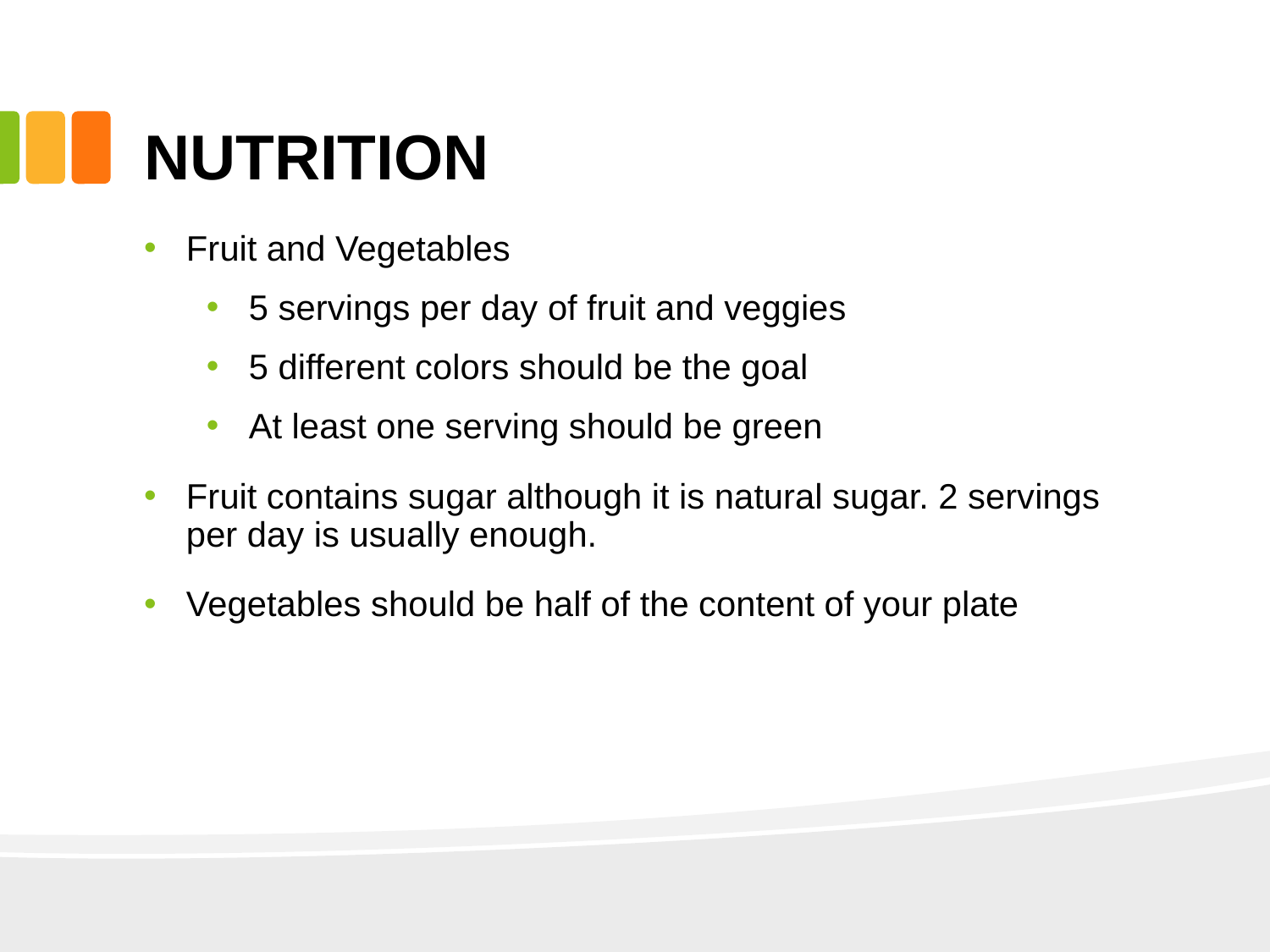

# NUTRITION
Fruit and Vegetables
5 servings per day of fruit and veggies
5 different colors should be the goal
At least one serving should be green
Fruit contains sugar although it is natural sugar. 2 servings per day is usually enough.
Vegetables should be half of the content of your plate